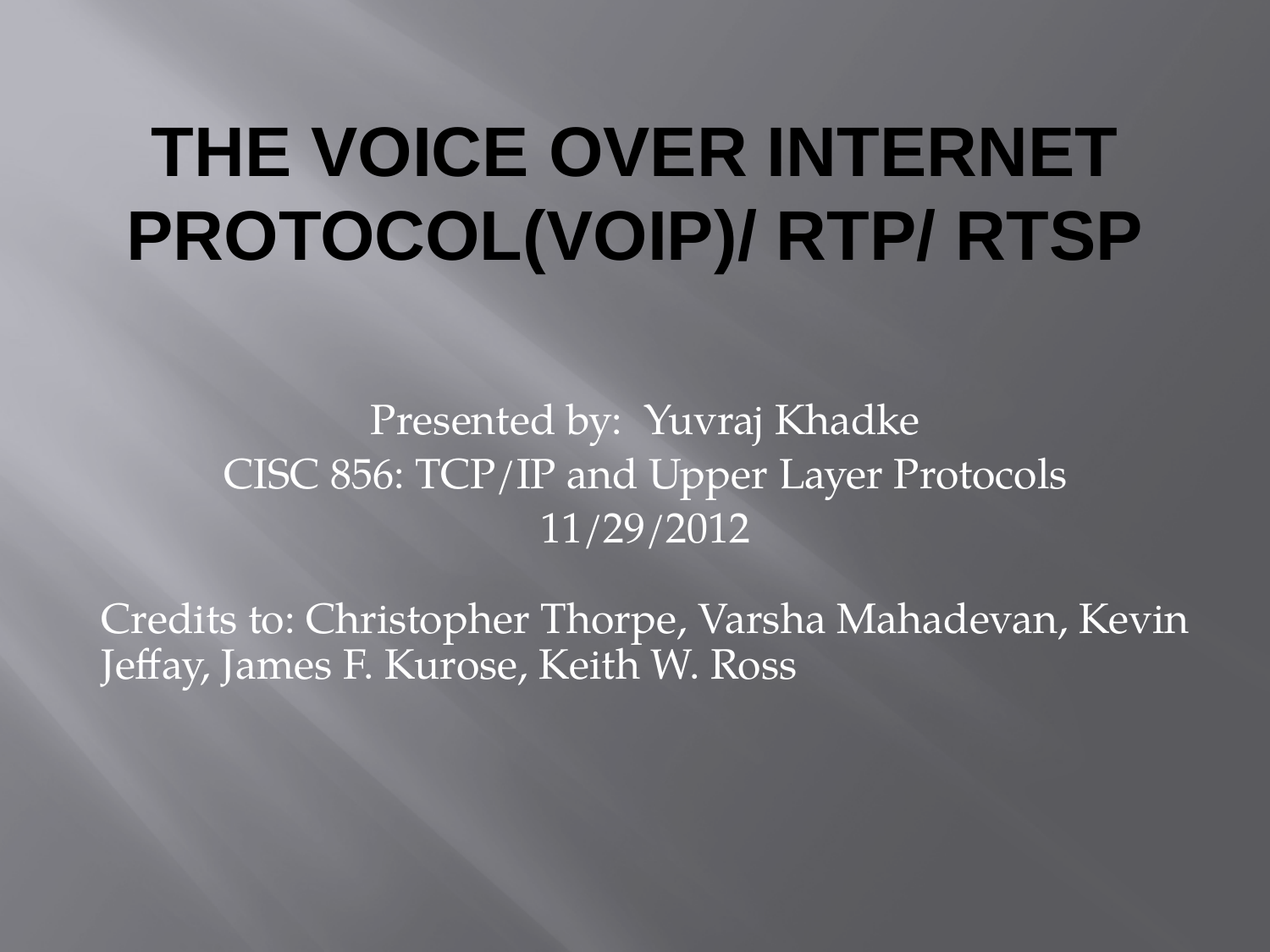

# The Voice Over Internet Protocol(VOIP)/ RTP/ RTSP
Presented by:  Yuvraj Khadke
CISC 856: TCP/IP and Upper Layer Protocols
11/29/2012

Credits to: Christopher Thorpe, Varsha Mahadevan, Kevin Jeffay, James F. Kurose, Keith W. Ross